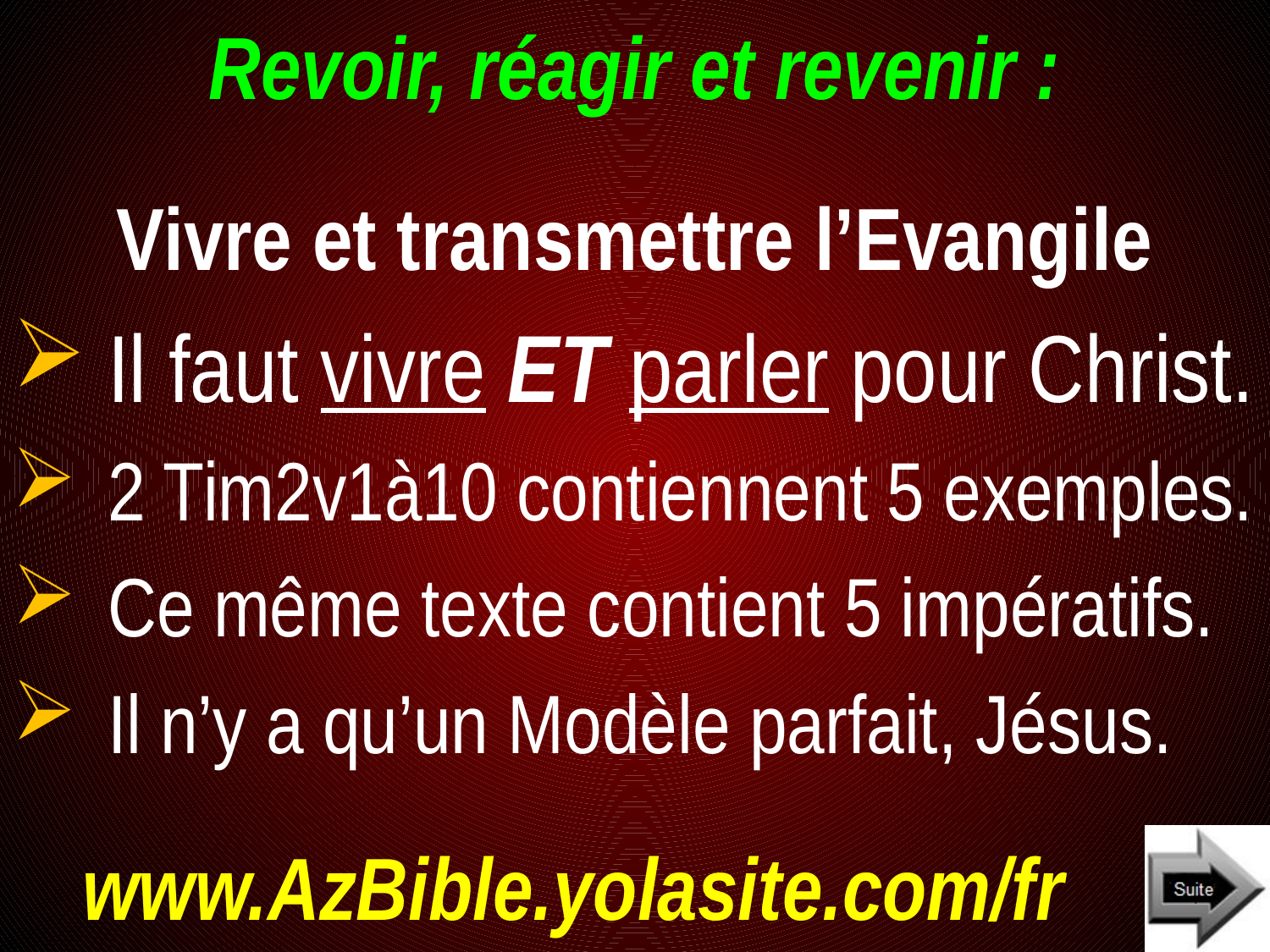

# Revoir, réagir et revenir :
Vivre et transmettre l’Evangile
Il faut vivre ET parler pour Christ.
2 Tim2v1à10 contiennent 5 exemples.
Ce même texte contient 5 impératifs.
Il n’y a qu’un Modèle parfait, Jésus.
www.AzBible.yolasite.com/fr